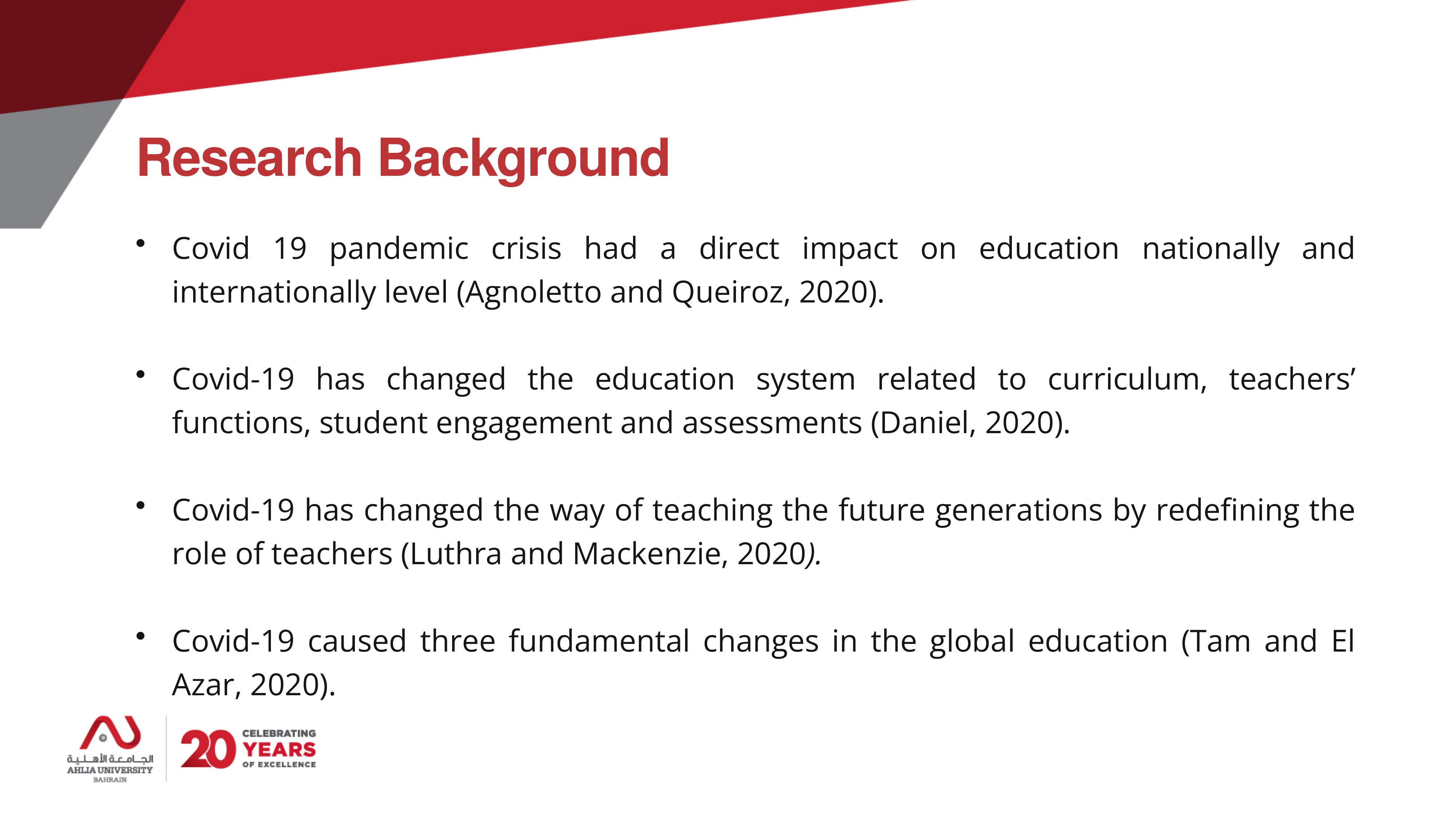

# Research Background
Covid 19 pandemic crisis had a direct impact on education nationally and internationally level (Agnoletto and Queiroz, 2020).

Covid-19 has changed the education system related to curriculum, teachers’ functions, student engagement and assessments (Daniel, 2020).

Covid-19 has changed the way of teaching the future generations by redefining the role of teachers (Luthra and Mackenzie, 2020).

Covid-19 caused three fundamental changes in the global education (Tam and El Azar, 2020).